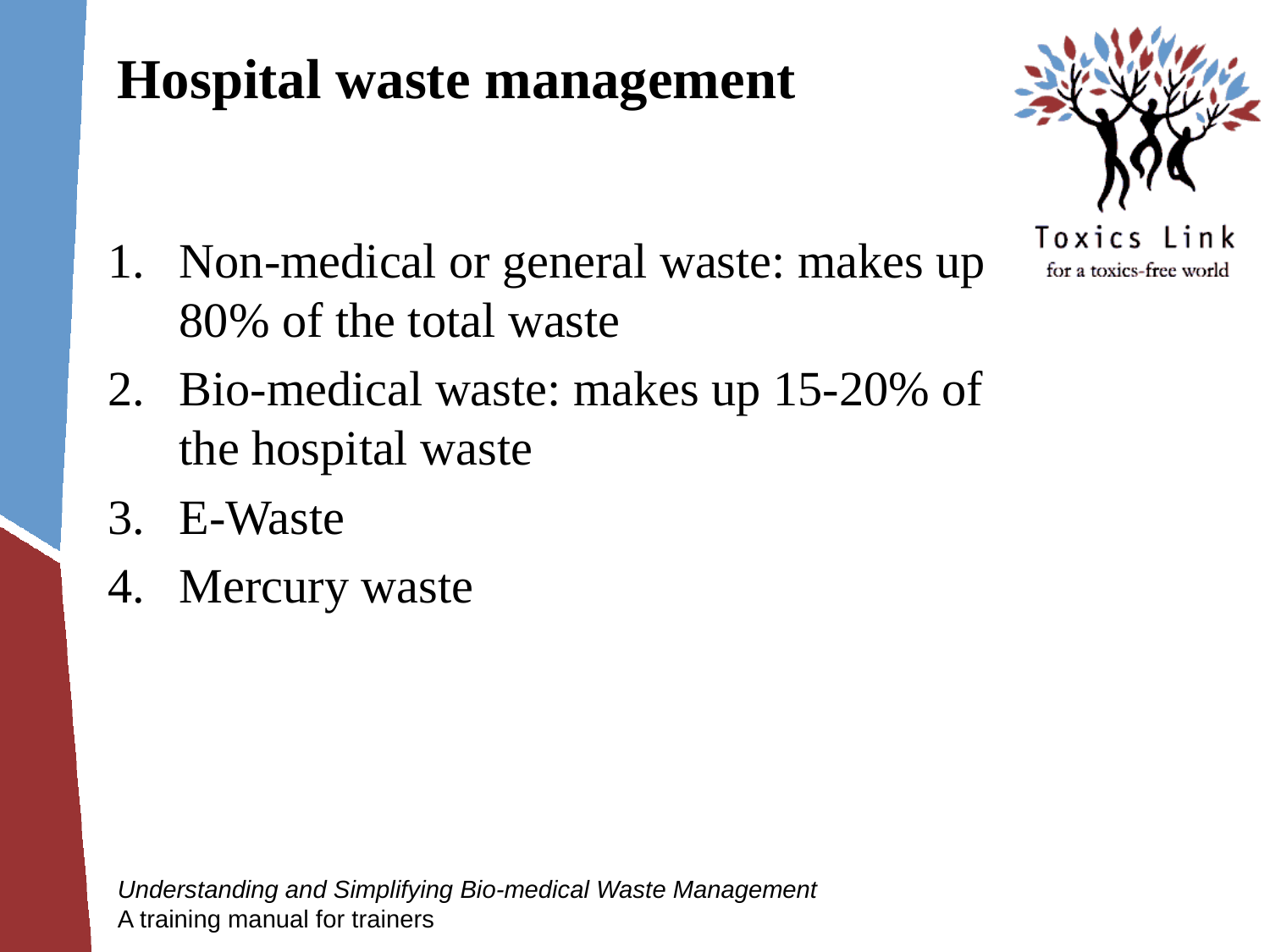

# Hospital waste management
Non-medical or general waste: makes up 80% of the total waste
Bio-medical waste: makes up 15-20% of the hospital waste
E-Waste
Mercury waste
Understanding and Simplifying Bio-medical Waste Management
A training manual for trainers